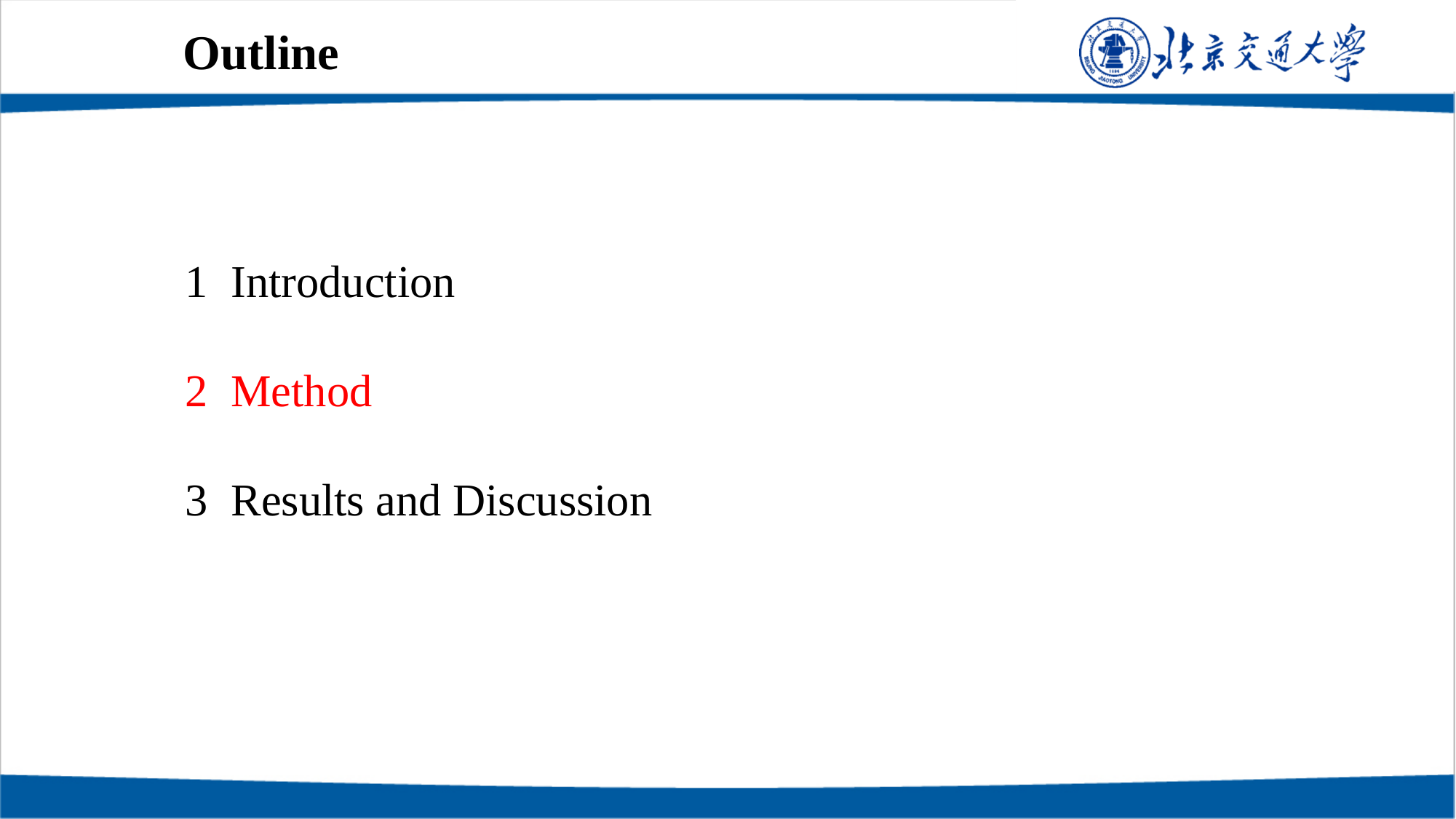

Outline
1  Introduction
2  Method
3  Results and Discussion